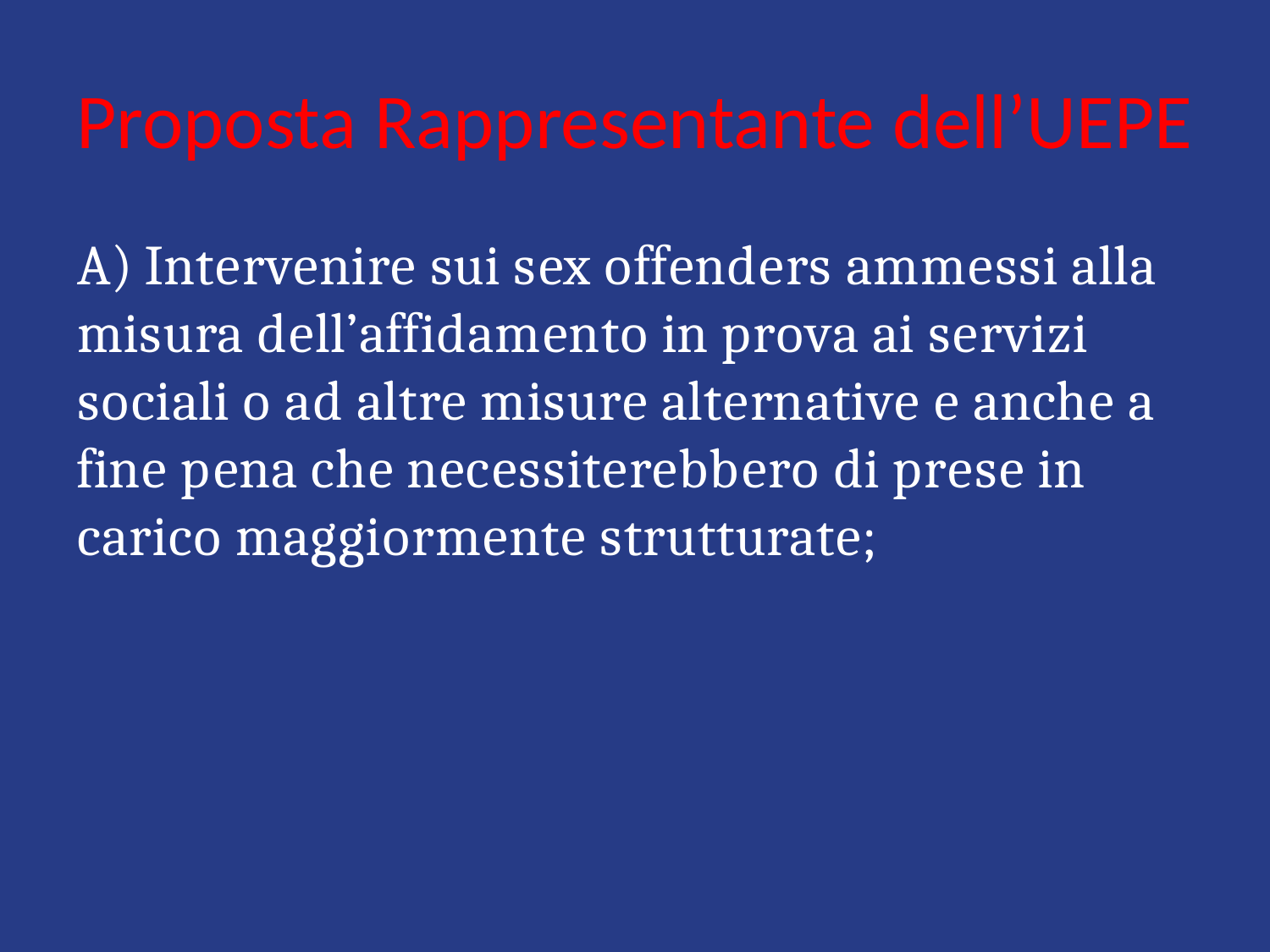

# Proposta Rappresentante dell’UEPE
A) Intervenire sui sex offenders ammessi alla misura dell’affidamento in prova ai servizi sociali o ad altre misure alternative e anche a fine pena che necessiterebbero di prese in carico maggiormente strutturate;